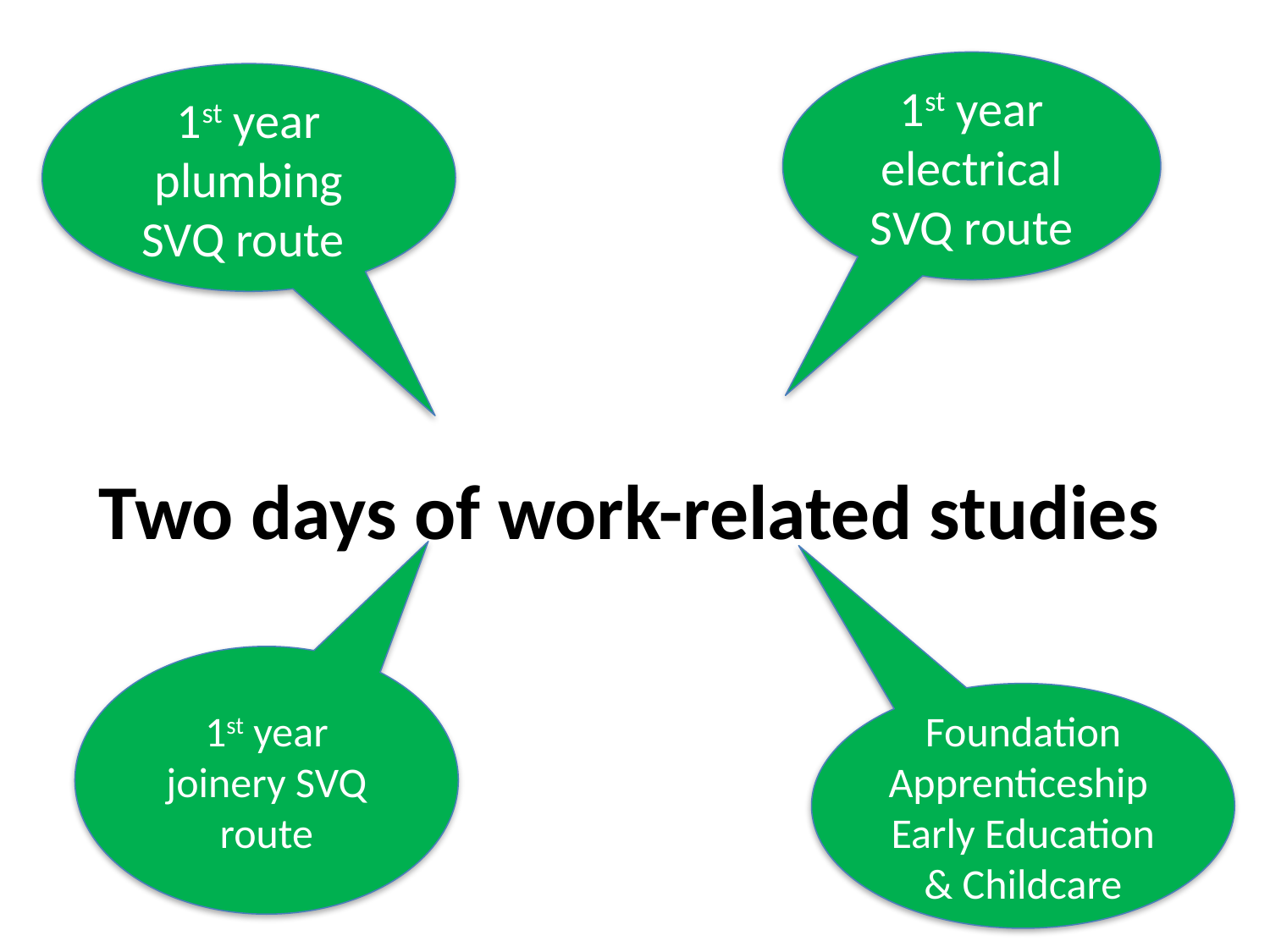

1st year electrical SVQ route
1st year plumbing SVQ route
# Two days of work-related studies
1st year joinery SVQ route
Foundation Apprenticeship
Early Education & Childcare